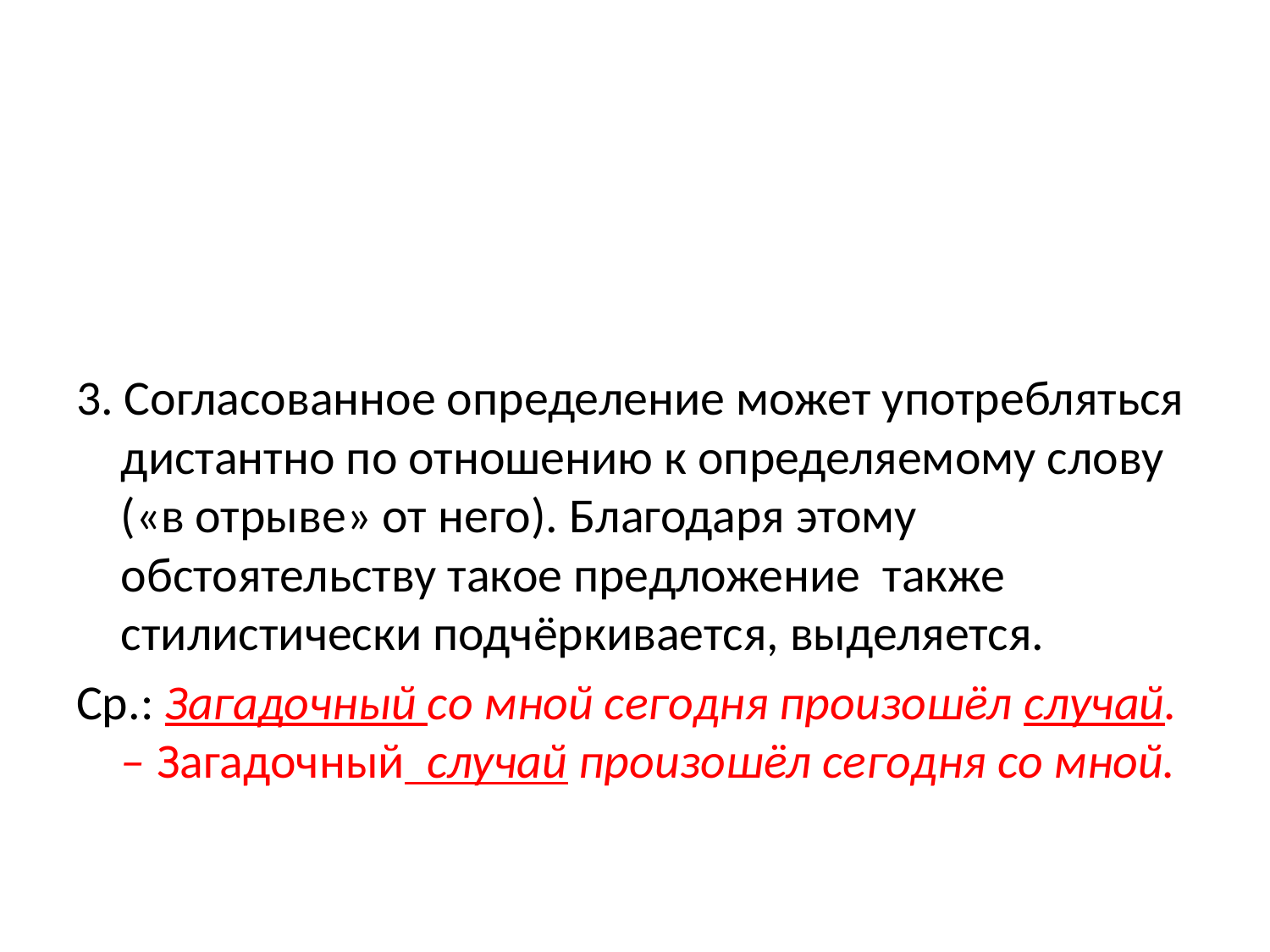

#

3. Согласованное определение может употребляться дистантно по отношению к определяемому слову («в отрыве» от него). Благодаря этому обстоятельству такое предложение  также стилистически подчёркивается, выделяется.
Ср.: Загадочный со мной сегодня произошёл случай. – Загадочный  случай произошёл сегодня со мной.